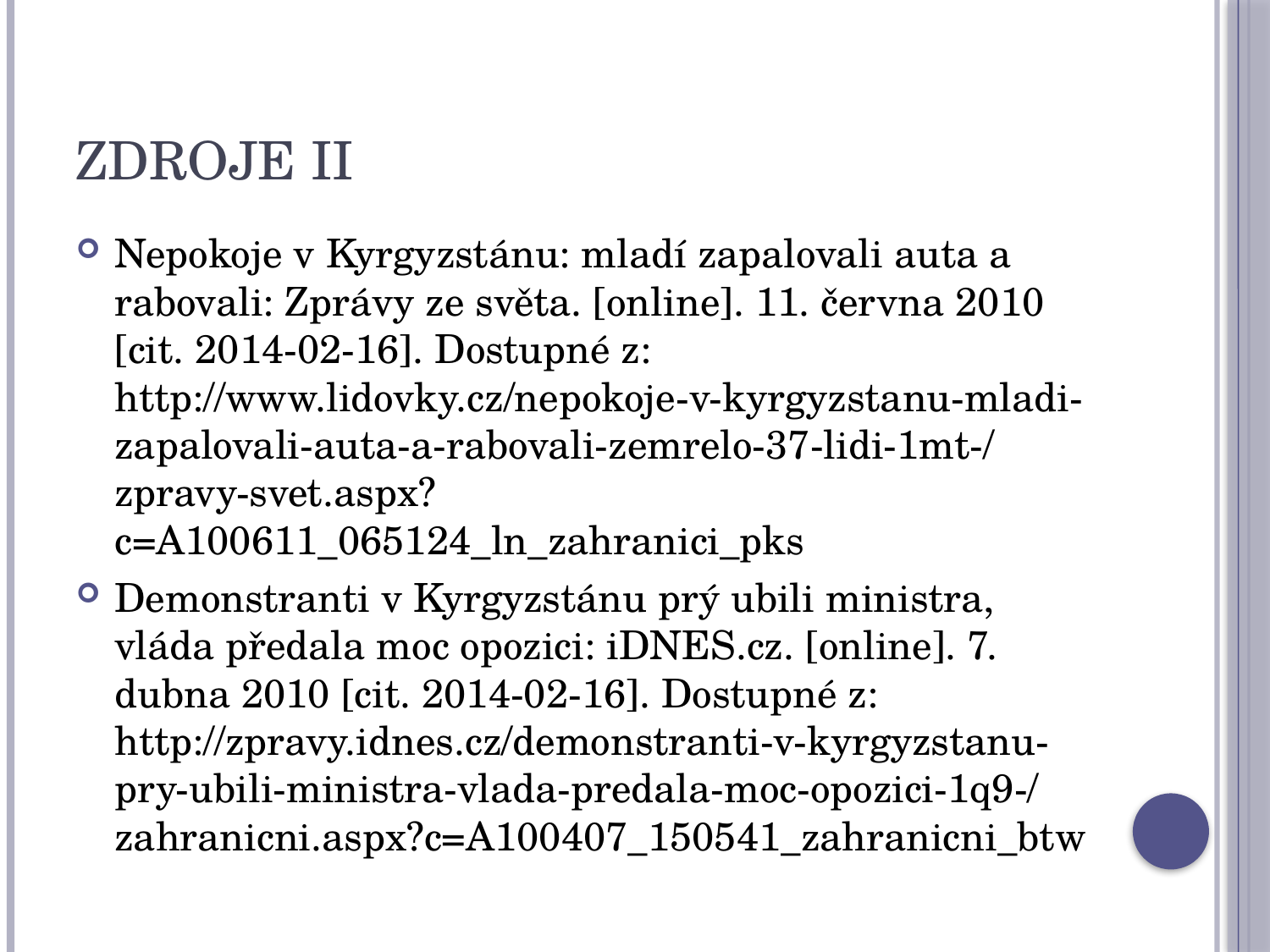

# Zdroje II
Nepokoje v Kyrgyzstánu: mladí zapalovali auta a rabovali: Zprávy ze světa. [online]. 11. června 2010 [cit. 2014-02-16]. Dostupné z: http://www.lidovky.cz/nepokoje-v-kyrgyzstanu-mladi-zapalovali-auta-a-rabovali-zemrelo-37-lidi-1mt-/zpravy-svet.aspx?c=A100611_065124_ln_zahranici_pks
Demonstranti v Kyrgyzstánu prý ubili ministra, vláda předala moc opozici: iDNES.cz. [online]. 7. dubna 2010 [cit. 2014-02-16]. Dostupné z: http://zpravy.idnes.cz/demonstranti-v-kyrgyzstanu-pry-ubili-ministra-vlada-predala-moc-opozici-1q9-/zahranicni.aspx?c=A100407_150541_zahranicni_btw